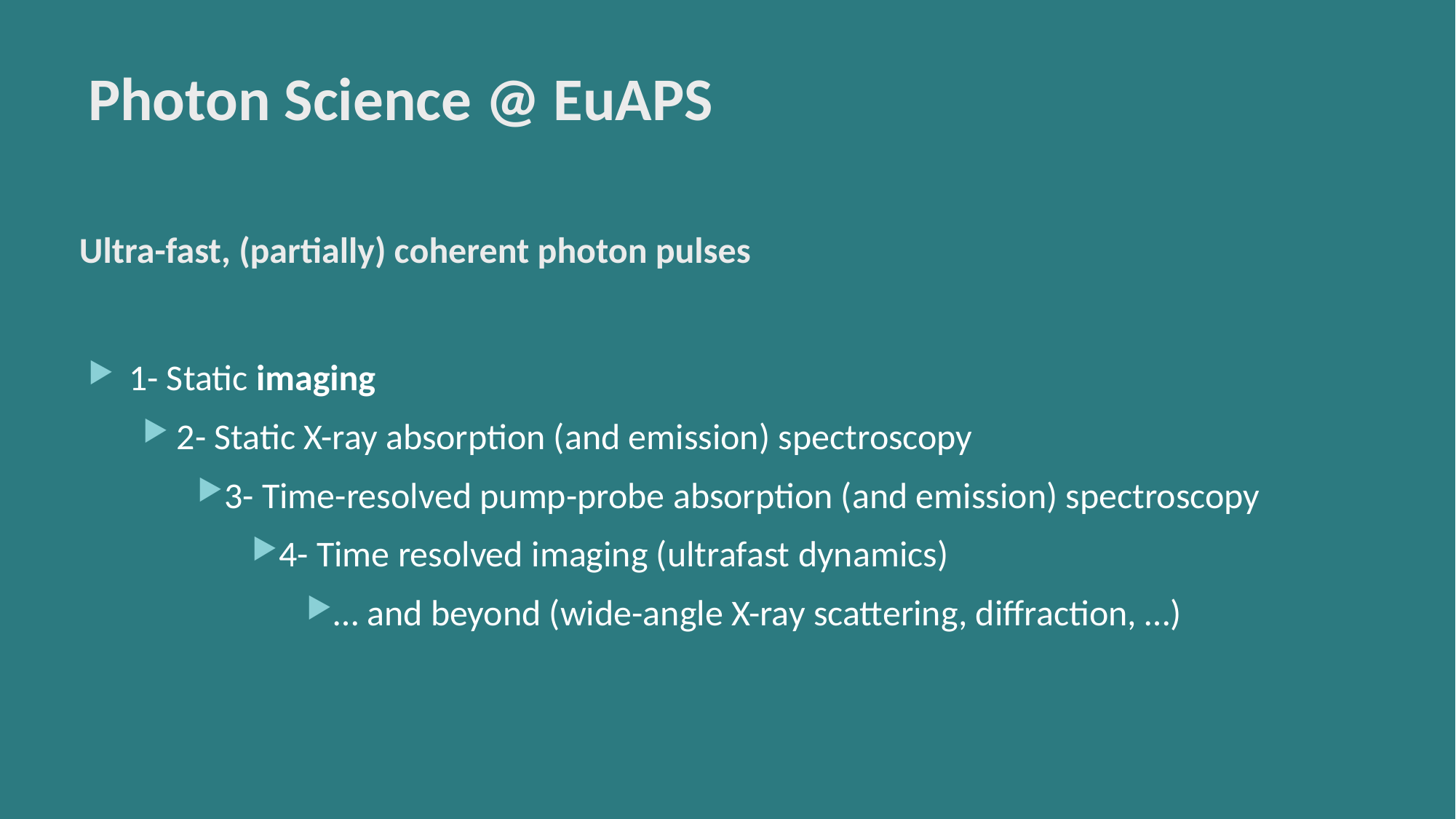

# Photon Science @ EuAPS
Ultra-fast, (partially) coherent photon pulses

1- Static imaging ​
2- Static X-ray absorption (and emission) spectroscopy​
3- Time-resolved pump-probe absorption (and emission) spectroscopy
4- Time resolved imaging (ultrafast dynamics)
… and beyond (wide-angle X-ray scattering, diffraction, …)